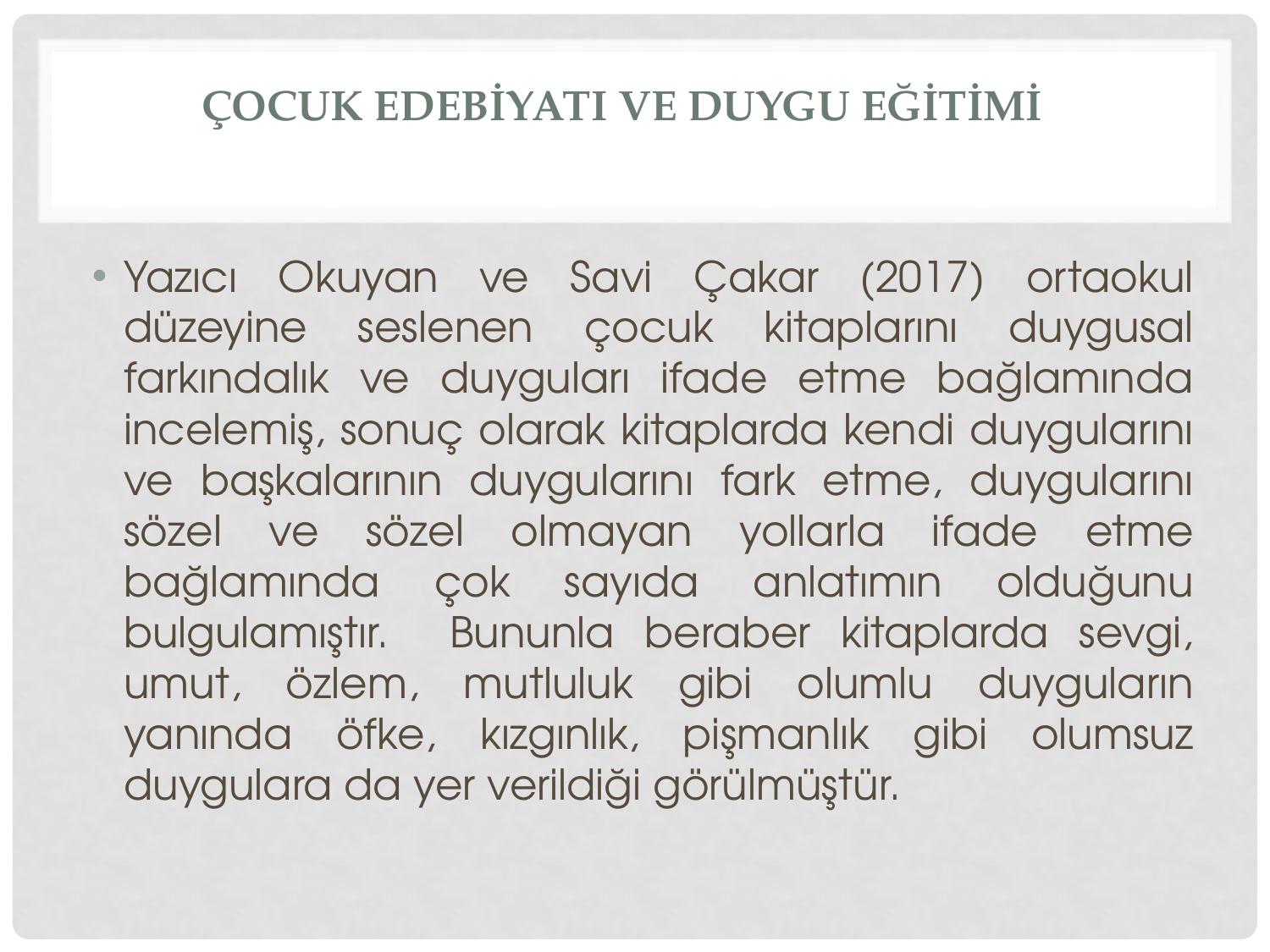

# Çocuk Edebiyatı ve Duygu Eğitimi
Yazıcı Okuyan ve Savi Çakar (2017) ortaokul düzeyine seslenen çocuk kitaplarını duygusal farkındalık ve duyguları ifade etme bağlamında incelemiş, sonuç olarak kitaplarda kendi duygularını ve başkalarının duygularını fark etme, duygularını sözel ve sözel olmayan yollarla ifade etme bağlamında çok sayıda anlatımın olduğunu bulgulamıştır.  Bununla beraber kitaplarda sevgi, umut, özlem, mutluluk gibi olumlu duyguların yanında öfke, kızgınlık, pişmanlık gibi olumsuz duygulara da yer verildiği görülmüştür.